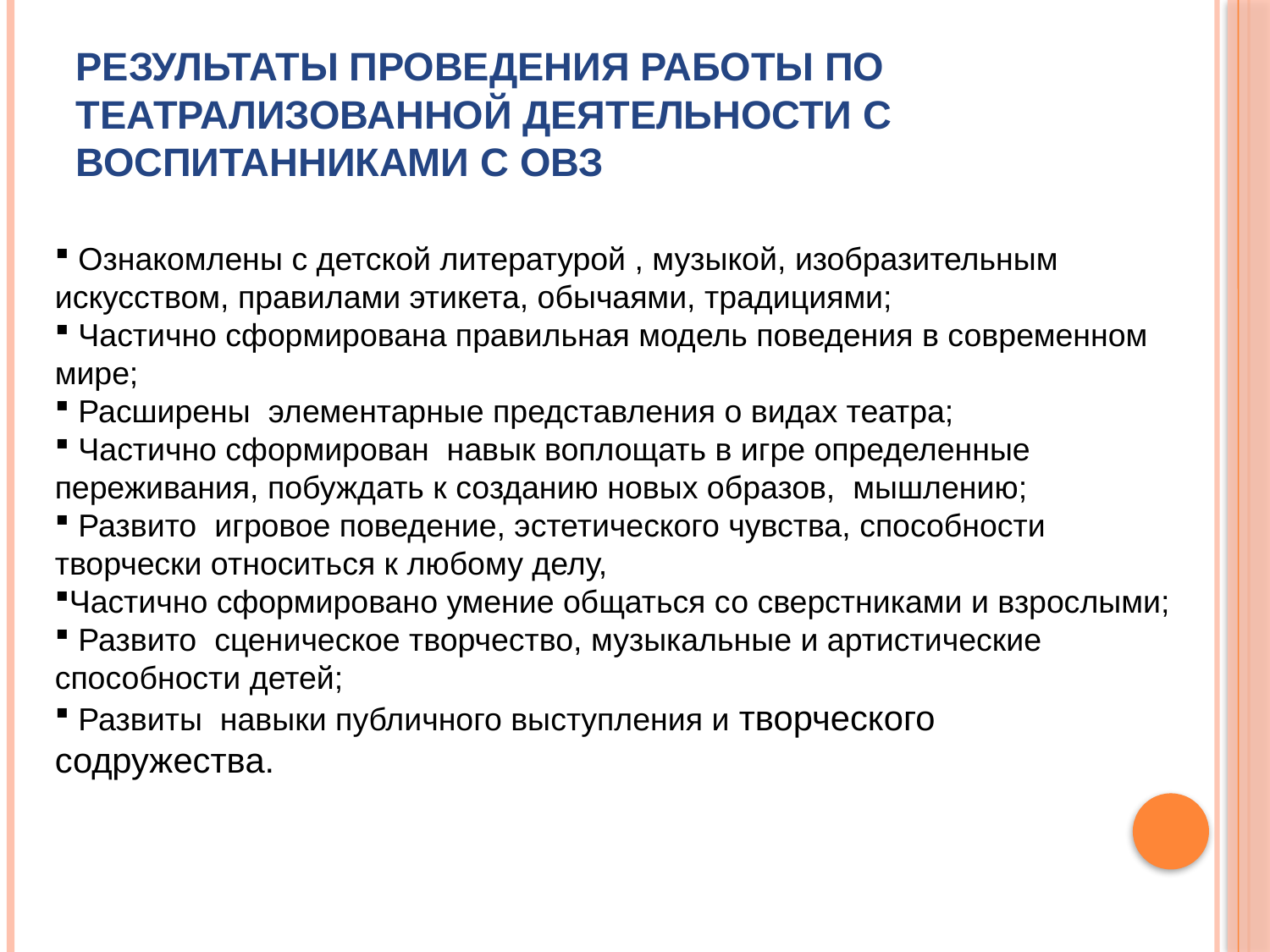

# Результаты проведения работы по театрализованной деятельности с воспитанниками с ОВЗ
 Ознакомлены с детской литературой , музыкой, изобразительным искусством, правилами этикета, обычаями, традициями;
 Частично сформирована правильная модель поведения в современном мире;
 Расширены  элементарные представления о видах театра;
 Частично сформирован  навык воплощать в игре определенные переживания, побуждать к созданию новых образов,  мышлению;
 Развито  игровое поведение, эстетического чувства, способности творчески относиться к любому делу,
Частично сформировано умение общаться со сверстниками и взрослыми;
 Развито  сценическое творчество, музыкальные и артистические способности детей;
 Развиты  навыки публичного выступления и творческого содружества.